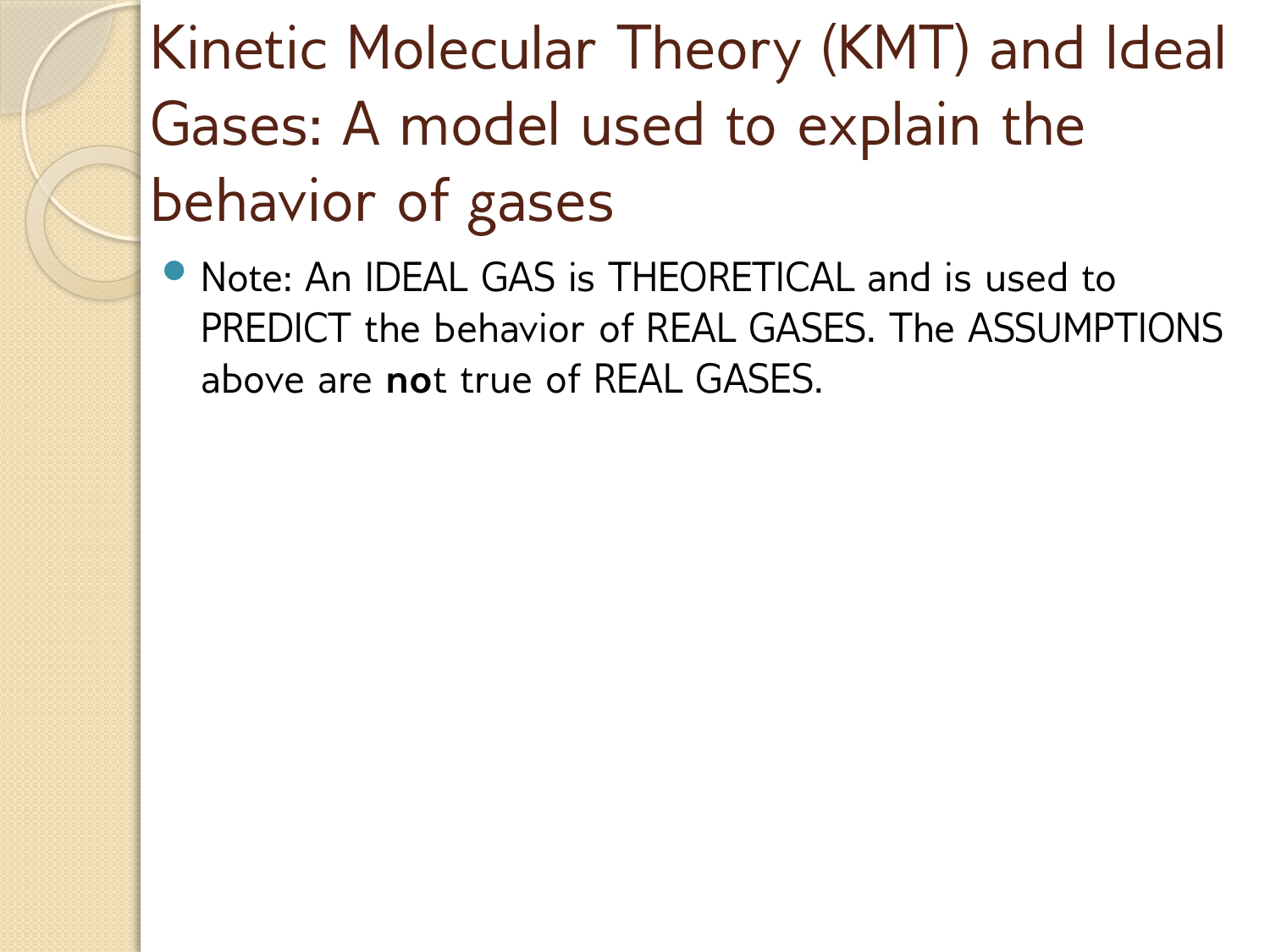

# Kinetic Molecular Theory (KMT) and Ideal Gases: A model used to explain the behavior of gases
Note: An IDEAL GAS is THEORETICAL and is used to PREDICT the behavior of REAL GASES. The ASSUMPTIONS above are not true of REAL GASES.